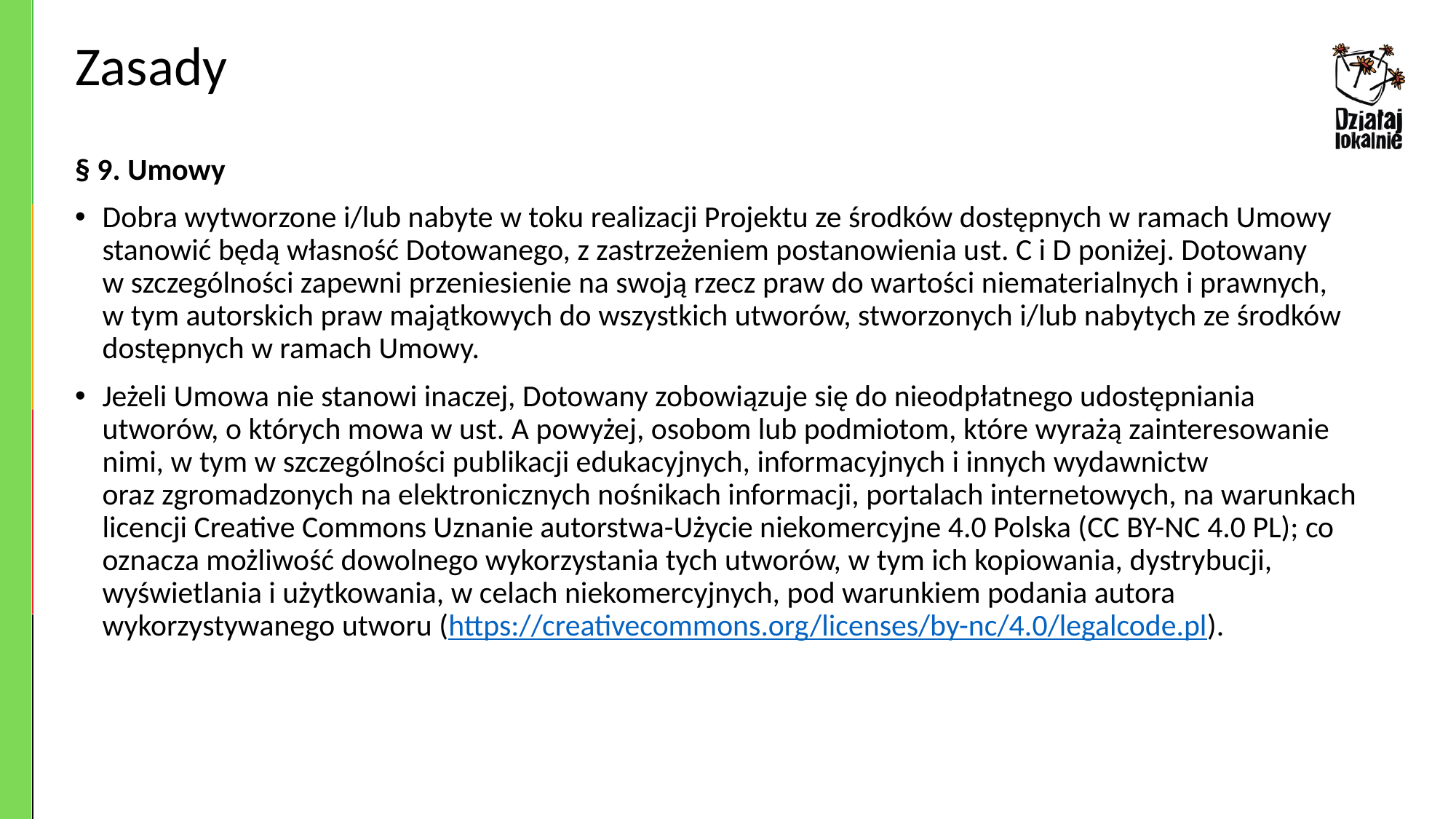

# Zasady
§ 9. Umowy
Dobra wytworzone i/lub nabyte w toku realizacji Projektu ze środków dostępnych w ramach Umowy stanowić będą własność Dotowanego, z zastrzeżeniem postanowienia ust. C i D poniżej. Dotowany w szczególności zapewni przeniesienie na swoją rzecz praw do wartości niematerialnych i prawnych, w tym autorskich praw majątkowych do wszystkich utworów, stworzonych i/lub nabytych ze środków dostępnych w ramach Umowy.
Jeżeli Umowa nie stanowi inaczej, Dotowany zobowiązuje się do nieodpłatnego udostępniania utworów, o których mowa w ust. A powyżej, osobom lub podmiotom, które wyrażą zainteresowanie nimi, w tym w szczególności publikacji edukacyjnych, informacyjnych i innych wydawnictw oraz zgromadzonych na elektronicznych nośnikach informacji, portalach internetowych, na warunkach licencji Creative Commons Uznanie autorstwa-Użycie niekomercyjne 4.0 Polska (CC BY-NC 4.0 PL); co oznacza możliwość dowolnego wykorzystania tych utworów, w tym ich kopiowania, dystrybucji, wyświetlania i użytkowania, w celach niekomercyjnych, pod warunkiem podania autora wykorzystywanego utworu (https://creativecommons.org/licenses/by-nc/4.0/legalcode.pl).